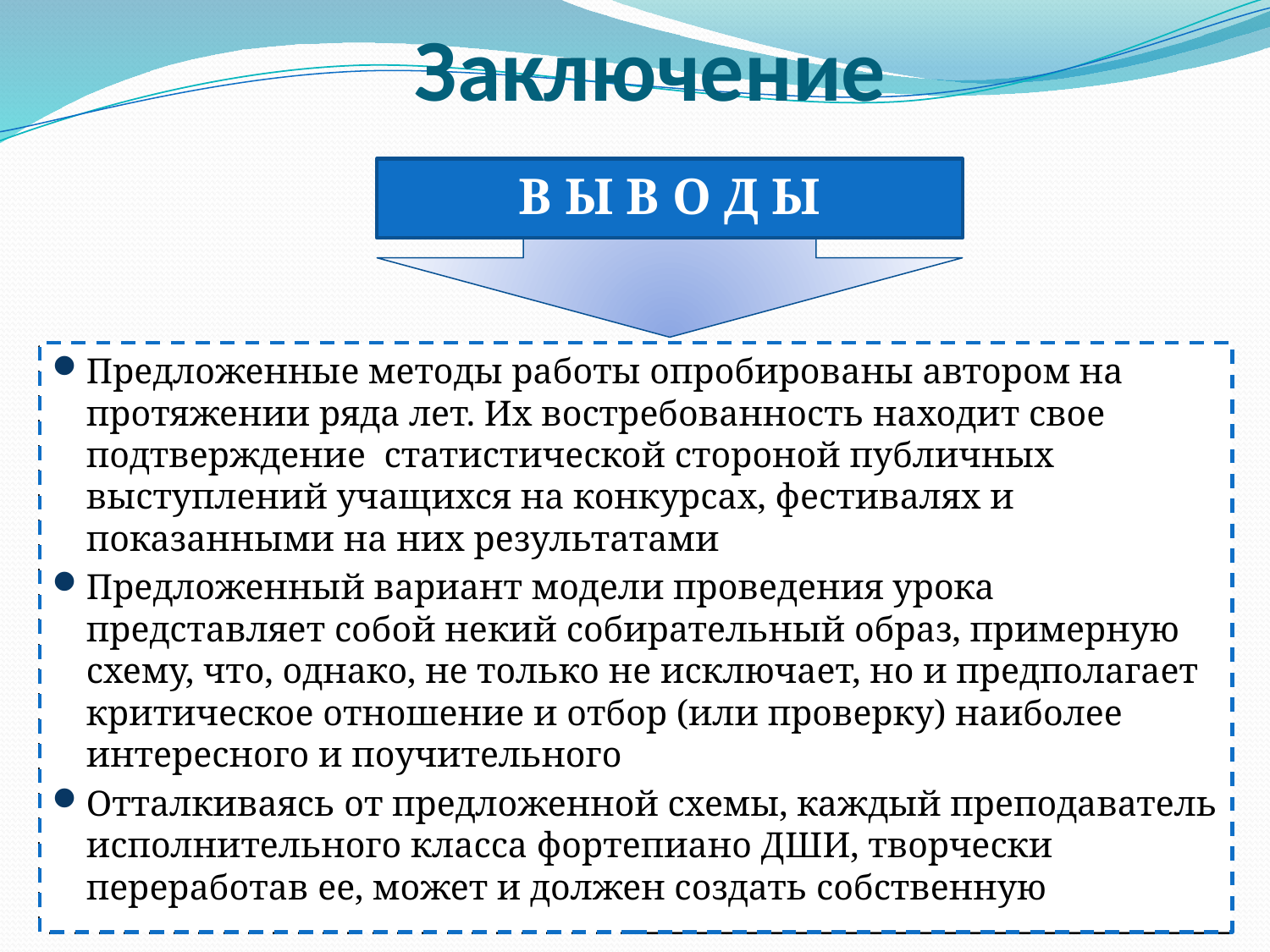

# Заключение
В Ы В О Д Ы

Предложенные методы работы опробированы автором на протяжении ряда лет. Их востребованность находит свое подтверждение  статистической стороной публичных выступлений учащихся на конкурсах, фестивалях и показанными на них результатами
Предложенный вариант модели проведения урока представляет собой некий собирательный образ, примерную схему, что, однако, не только не исключает, но и предполагает критическое отношение и отбор (или проверку) наиболее интересного и поучительного
Отталкиваясь от предложенной схемы, каждый преподаватель исполнительного класса фортепиано ДШИ, творчески переработав ее, может и должен создать собственную